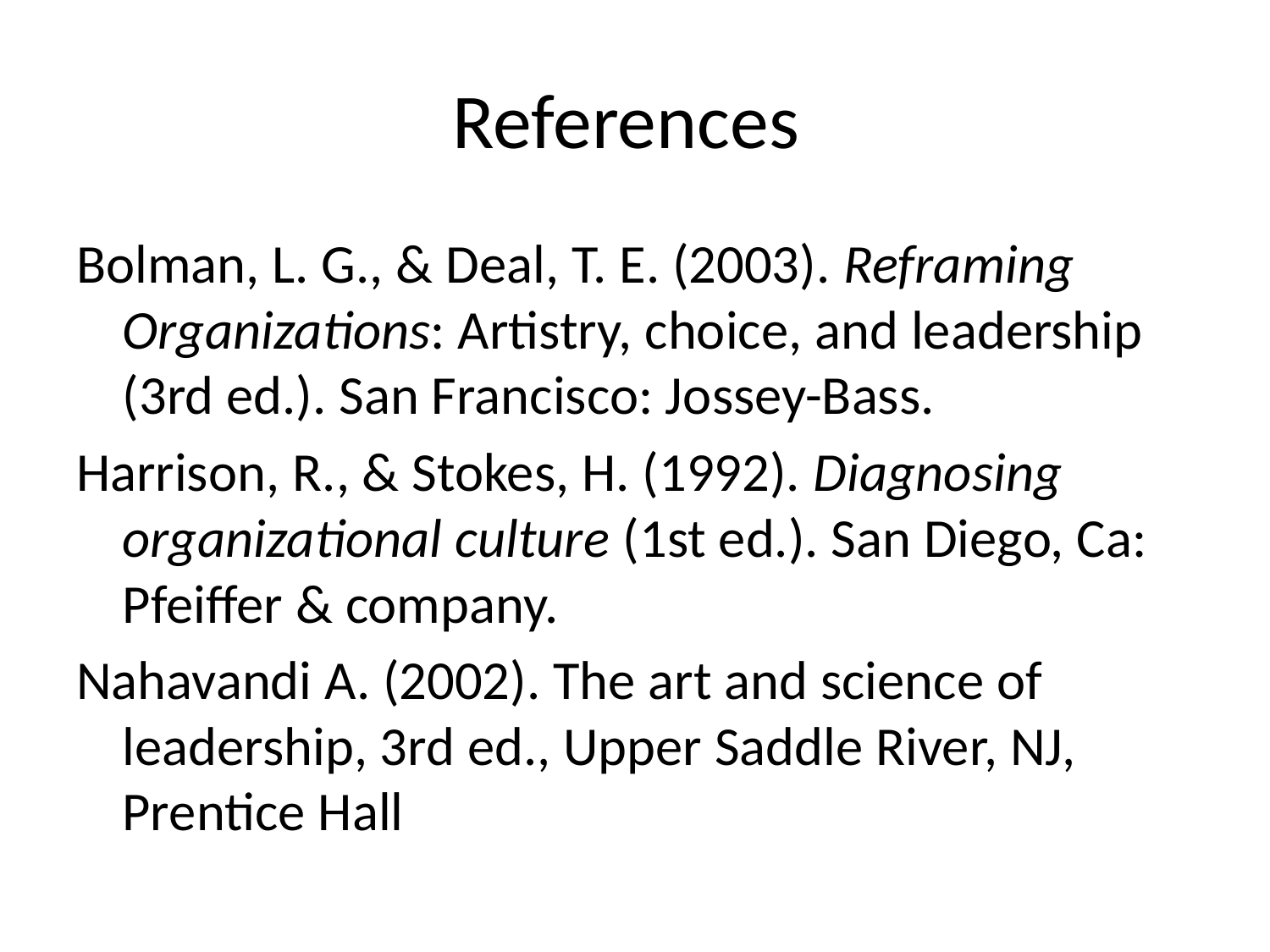

# References
Bolman, L. G., & Deal, T. E. (2003). Reframing Organizations: Artistry, choice, and leadership (3rd ed.). San Francisco: Jossey-Bass.
Harrison, R., & Stokes, H. (1992). Diagnosing organizational culture (1st ed.). San Diego, Ca: Pfeiffer & company.
Nahavandi A. (2002). The art and science of leadership, 3rd ed., Upper Saddle River, NJ, Prentice Hall